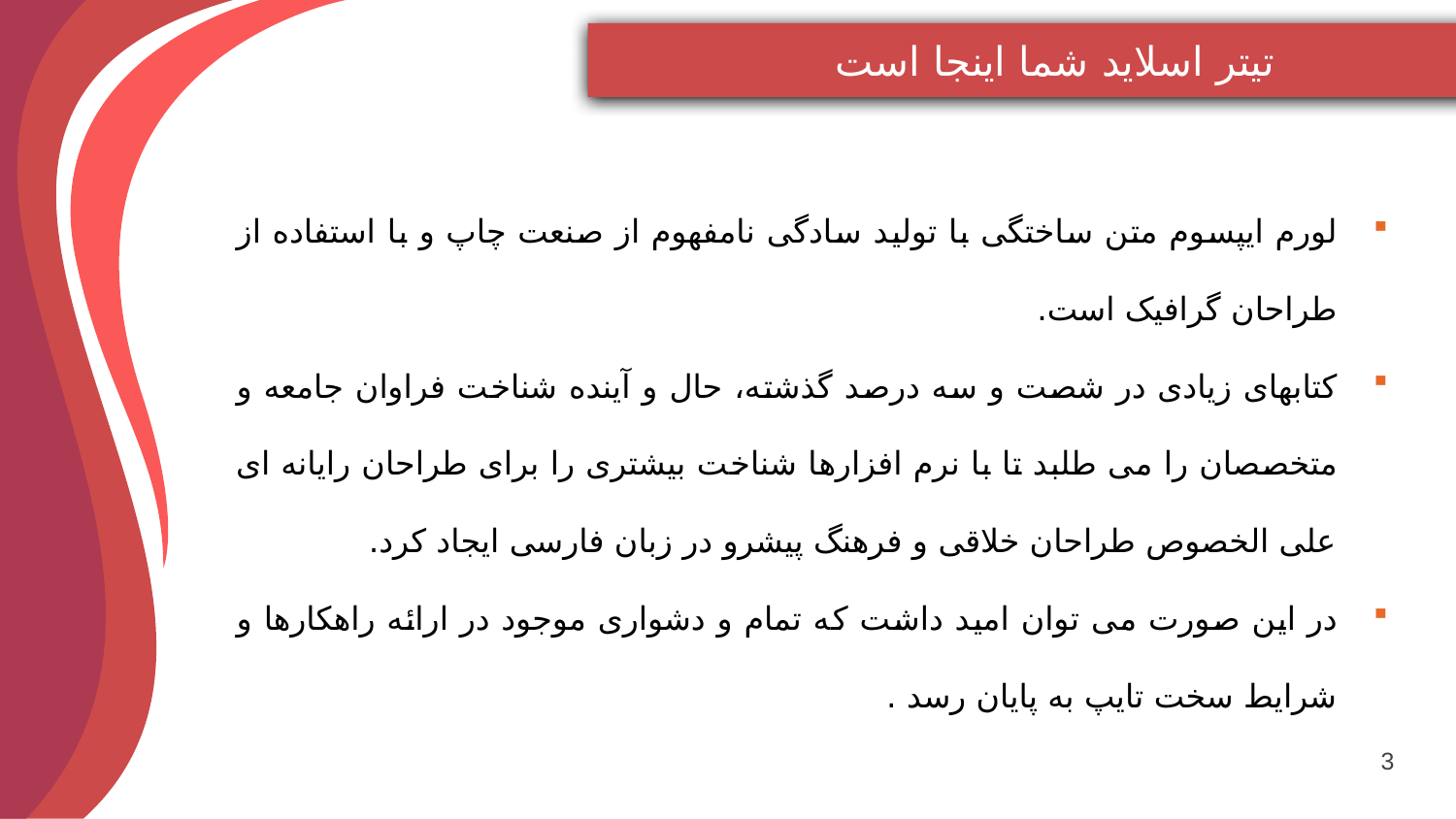

تیتر اسلاید شما اینجا است
لورم ایپسوم متن ساختگی با تولید سادگی نامفهوم از صنعت چاپ و با استفاده از طراحان گرافیک است.
کتابهای زیادی در شصت و سه درصد گذشته، حال و آینده شناخت فراوان جامعه و متخصصان را می طلبد تا با نرم افزارها شناخت بیشتری را برای طراحان رایانه ای علی الخصوص طراحان خلاقی و فرهنگ پیشرو در زبان فارسی ایجاد کرد.
در این صورت می توان امید داشت که تمام و دشواری موجود در ارائه راهکارها و شرایط سخت تایپ به پایان رسد .

3